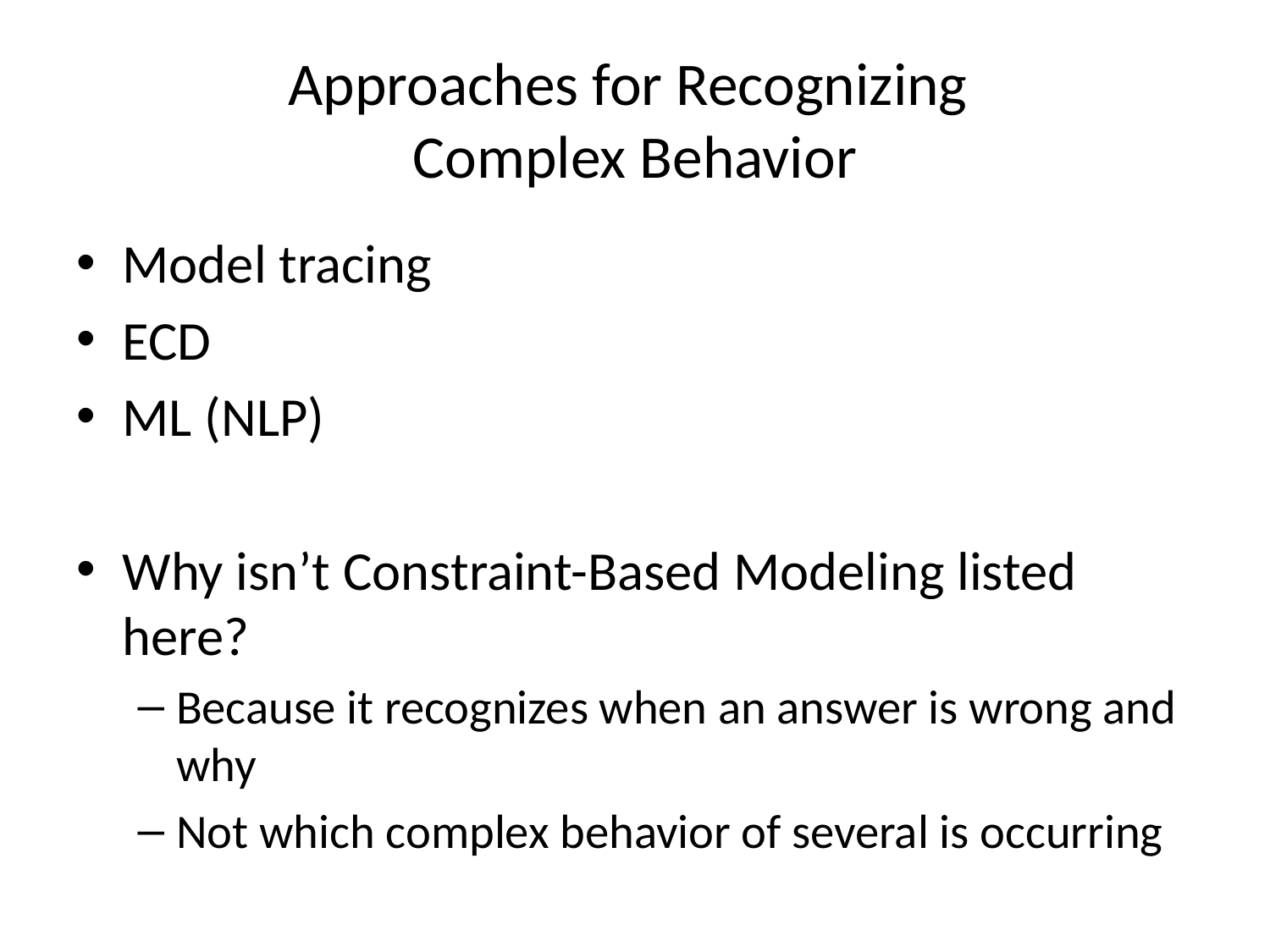

# Approaches for Recognizing Complex Behavior
Model tracing
ECD
ML (NLP)

Why isn’t Constraint-Based Modeling listed here?
Because it recognizes when an answer is wrong and why
Not which complex behavior of several is occurring